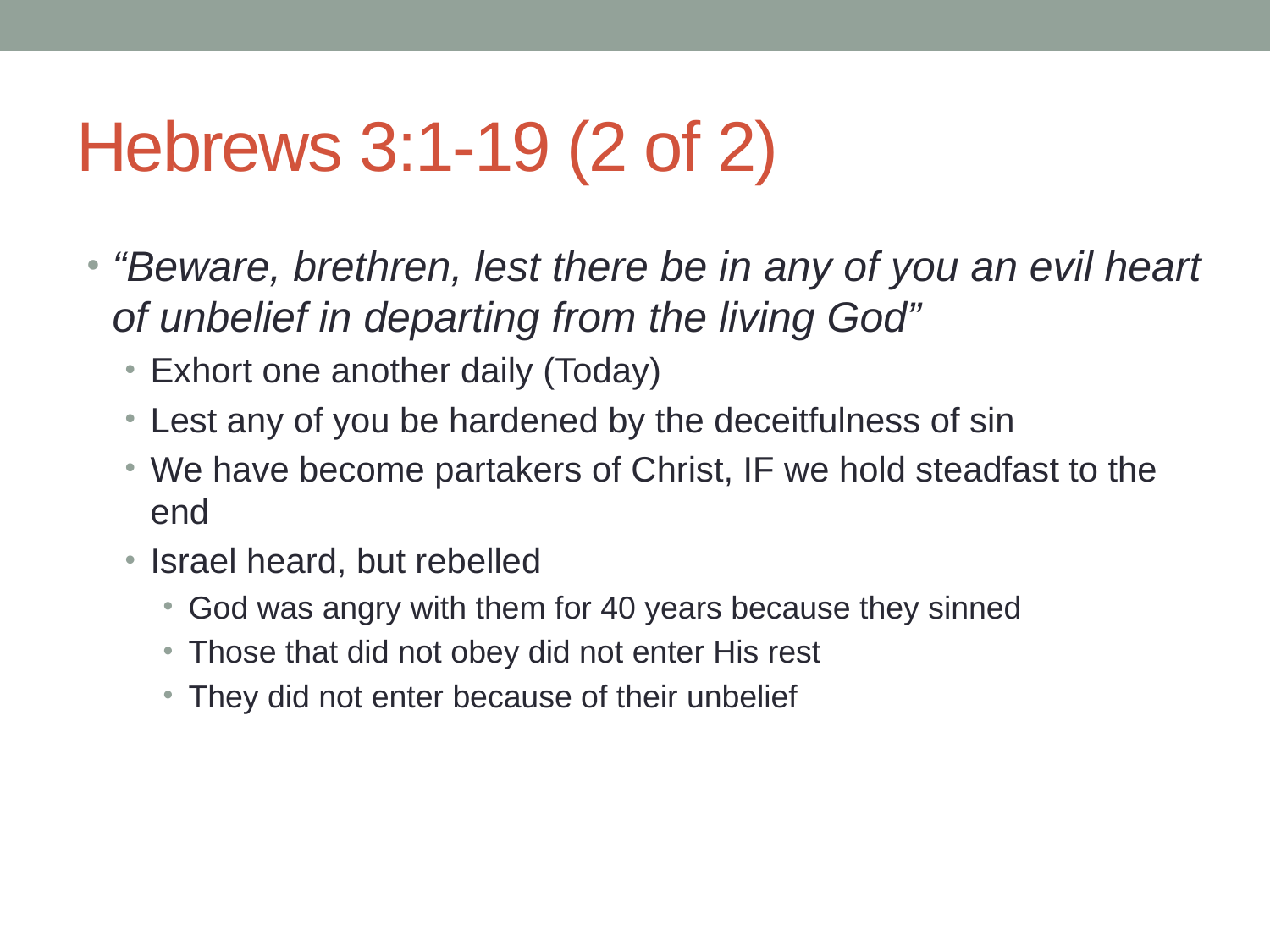

# Hebrews 3:1-19 (2 of 2)
“Beware, brethren, lest there be in any of you an evil heart of unbelief in departing from the living God”
Exhort one another daily (Today)
Lest any of you be hardened by the deceitfulness of sin
We have become partakers of Christ, IF we hold steadfast to the end
Israel heard, but rebelled
God was angry with them for 40 years because they sinned
Those that did not obey did not enter His rest
They did not enter because of their unbelief